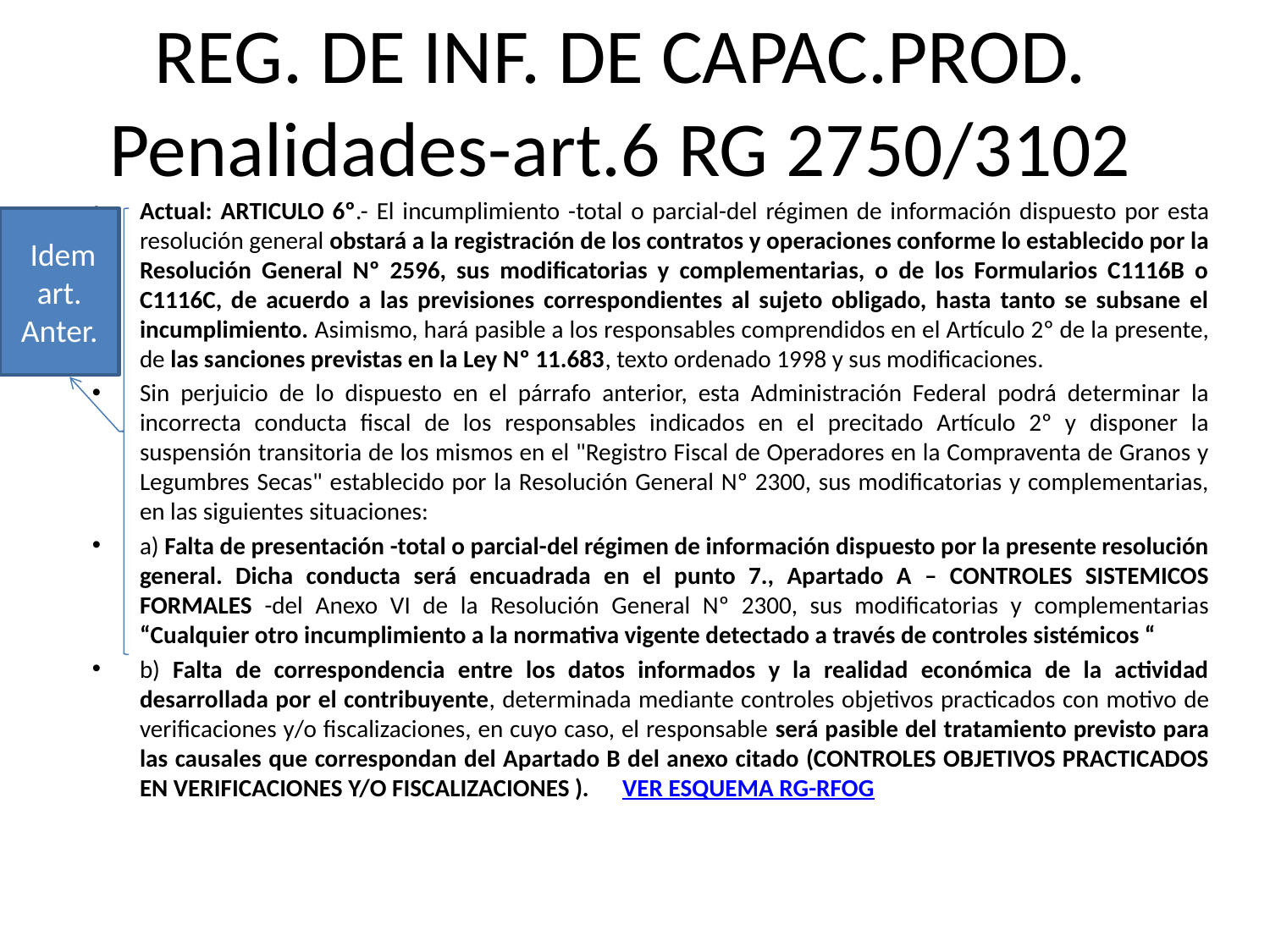

# REG. DE INF. DE CAPAC.PROD. Penalidades-art.6 RG 2750/3102
Actual: ARTICULO 6º.- El incumplimiento -total o parcial-del régimen de información dispuesto por esta resolución general obstará a la registración de los contratos y operaciones conforme lo establecido por la Resolución General Nº 2596, sus modificatorias y complementarias, o de los Formularios C1116B o C1116C, de acuerdo a las previsiones correspondientes al sujeto obligado, hasta tanto se subsane el incumplimiento. Asimismo, hará pasible a los responsables comprendidos en el Artículo 2º de la presente, de las sanciones previstas en la Ley Nº 11.683, texto ordenado 1998 y sus modificaciones.
Sin perjuicio de lo dispuesto en el párrafo anterior, esta Administración Federal podrá determinar la incorrecta conducta fiscal de los responsables indicados en el precitado Artículo 2º y disponer la suspensión transitoria de los mismos en el "Registro Fiscal de Operadores en la Compraventa de Granos y Legumbres Secas" establecido por la Resolución General Nº 2300, sus modificatorias y complementarias, en las siguientes situaciones:
a) Falta de presentación -total o parcial-del régimen de información dispuesto por la presente resolución general. Dicha conducta será encuadrada en el punto 7., Apartado A – CONTROLES SISTEMICOS FORMALES -del Anexo VI de la Resolución General Nº 2300, sus modificatorias y complementarias “Cualquier otro incumplimiento a la normativa vigente detectado a través de controles sistémicos “
b) Falta de correspondencia entre los datos informados y la realidad económica de la actividad desarrollada por el contribuyente, determinada mediante controles objetivos practicados con motivo de verificaciones y/o fiscalizaciones, en cuyo caso, el responsable será pasible del tratamiento previsto para las causales que correspondan del Apartado B del anexo citado (CONTROLES OBJETIVOS PRACTICADOS EN VERIFICACIONES Y/O FISCALIZACIONES ).      VER ESQUEMA RG-RFOG

 Idem art. Anter.